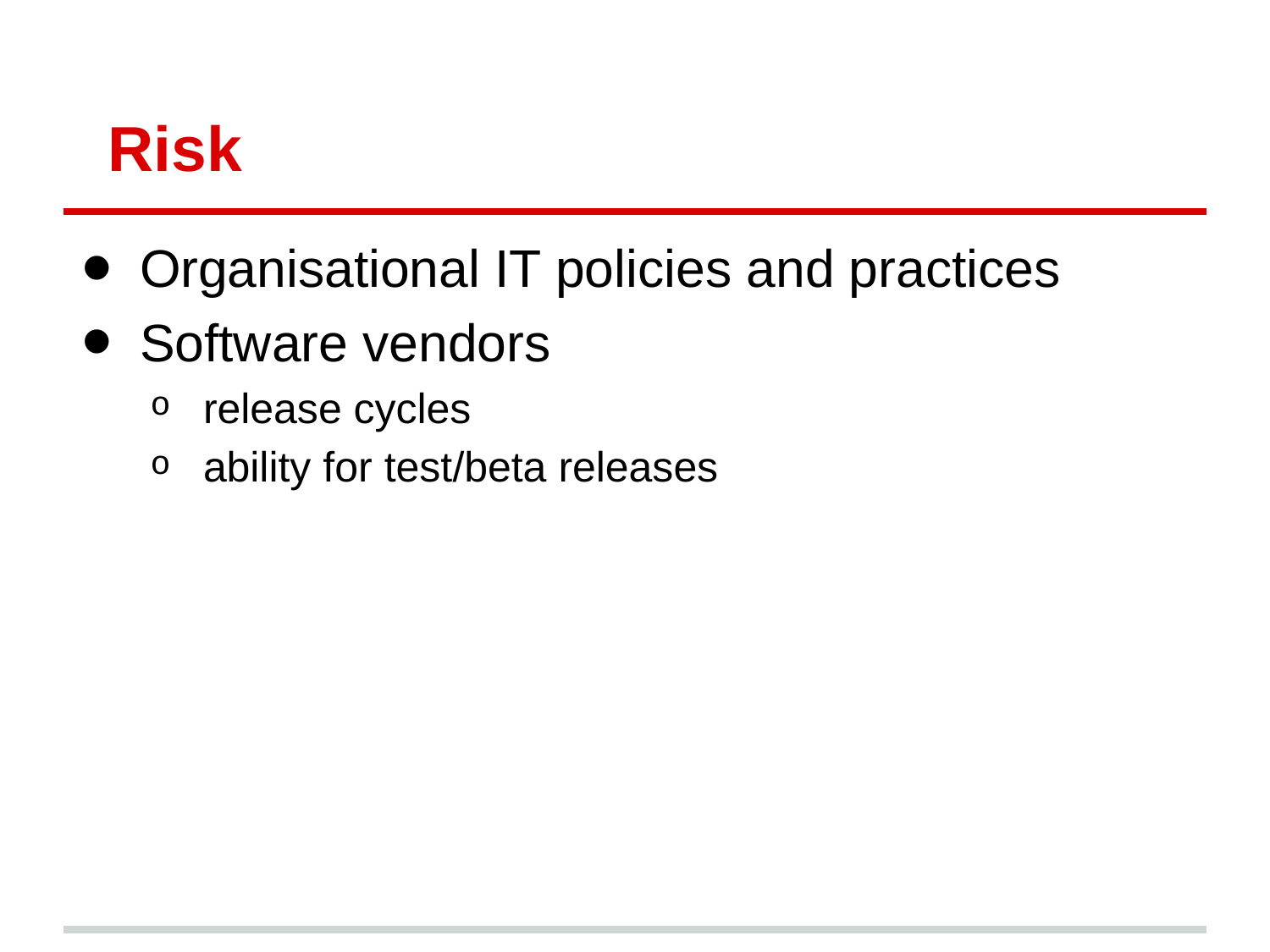

# Risk
Organisational IT policies and practices
Software vendors
release cycles
ability for test/beta releases